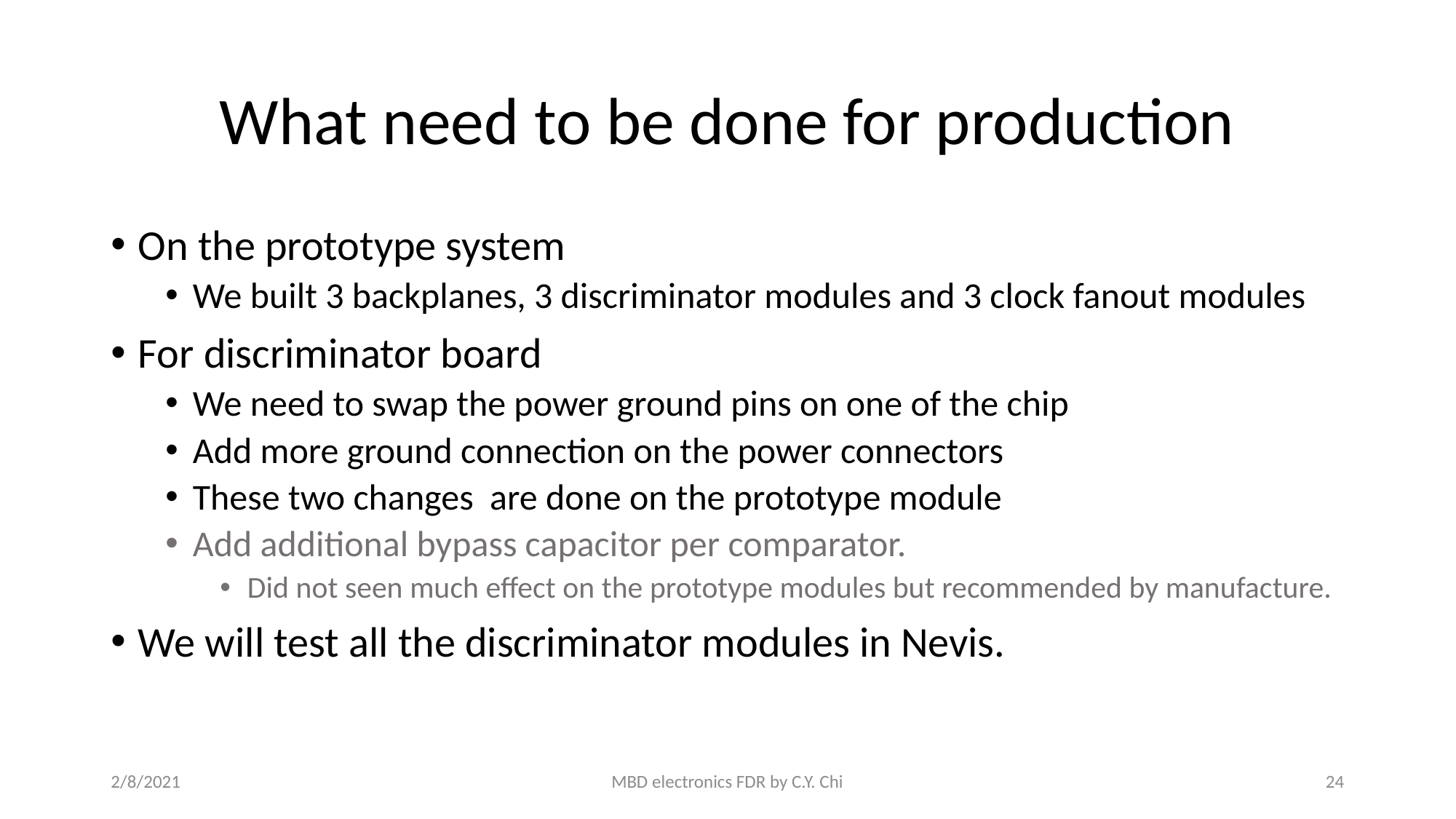

# What need to be done for production
On the prototype system
We built 3 backplanes, 3 discriminator modules and 3 clock fanout modules
For discriminator board
We need to swap the power ground pins on one of the chip
Add more ground connection on the power connectors
These two changes  are done on the prototype module
Add additional bypass capacitor per comparator.
Did not seen much effect on the prototype modules but recommended by manufacture.
We will test all the discriminator modules in Nevis.
2/8/2021
MBD electronics FDR by C.Y. Chi
24